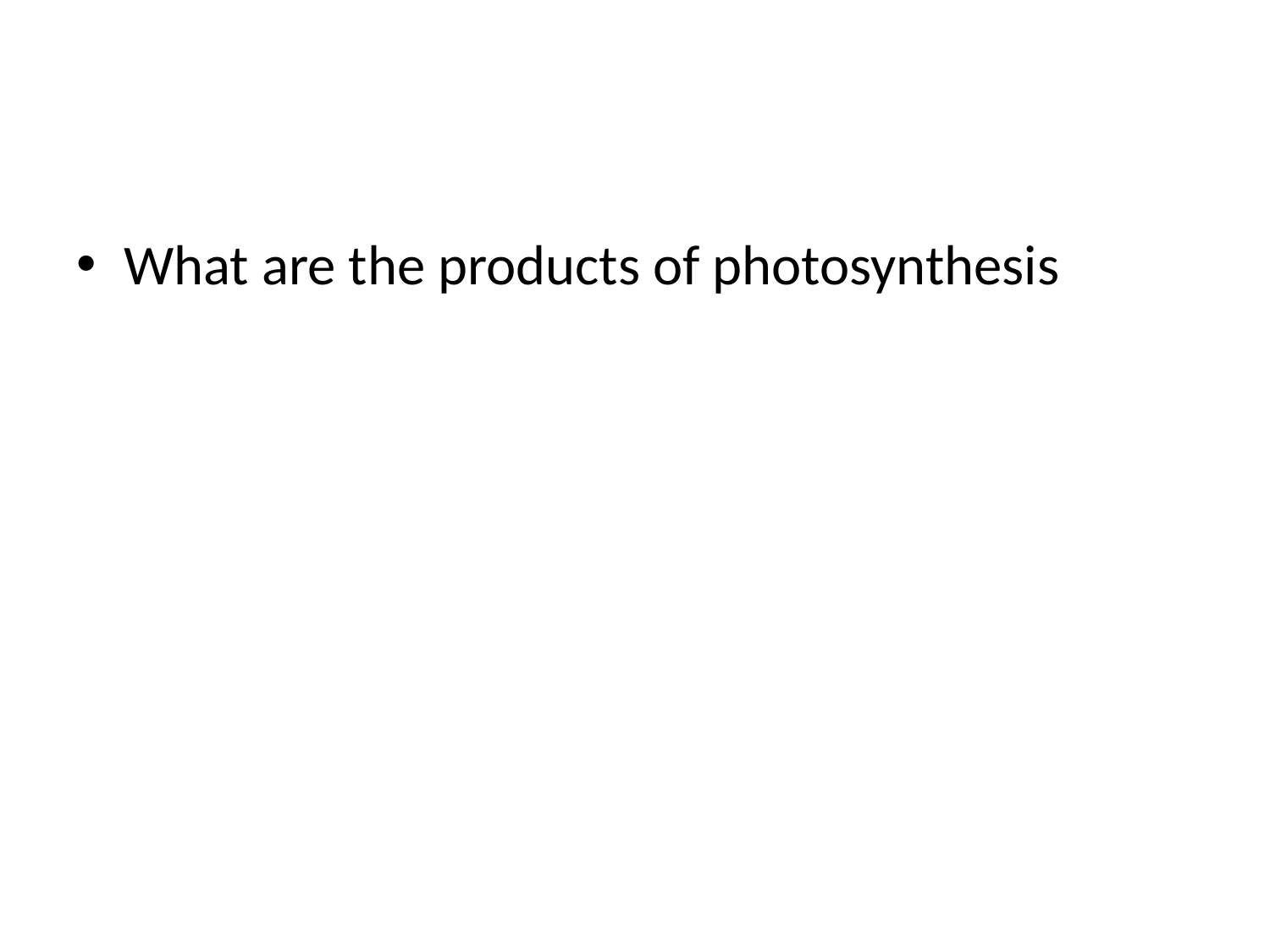

#
What are the products of photosynthesis